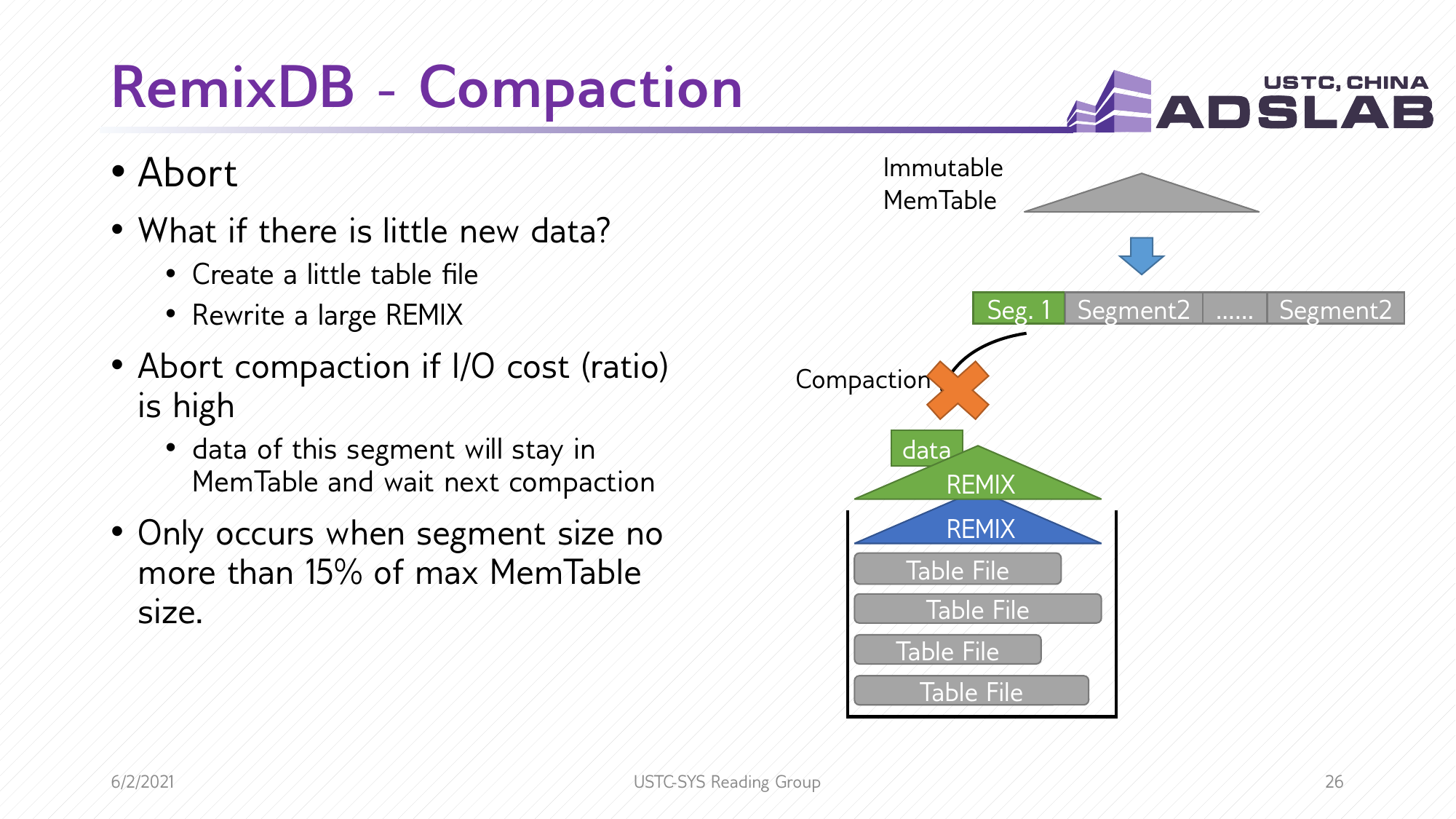

# RemixDB - Compaction
Immutable
MemTable
Abort
What if there is little new data?
Create a little table file
Rewrite a large REMIX
Abort compaction if I/O cost (ratio) is high
data of this segment will stay in MemTable and wait next compaction
Only occurs when segment size no more than 15% of max MemTable size.

Seg. 1
Segment2
......
Segment2

Compaction
data

REMIX

REMIX
|  |
| --- |
Table File
Table File
Table File
Table File
6/2/2021
USTC-SYS Reading Group